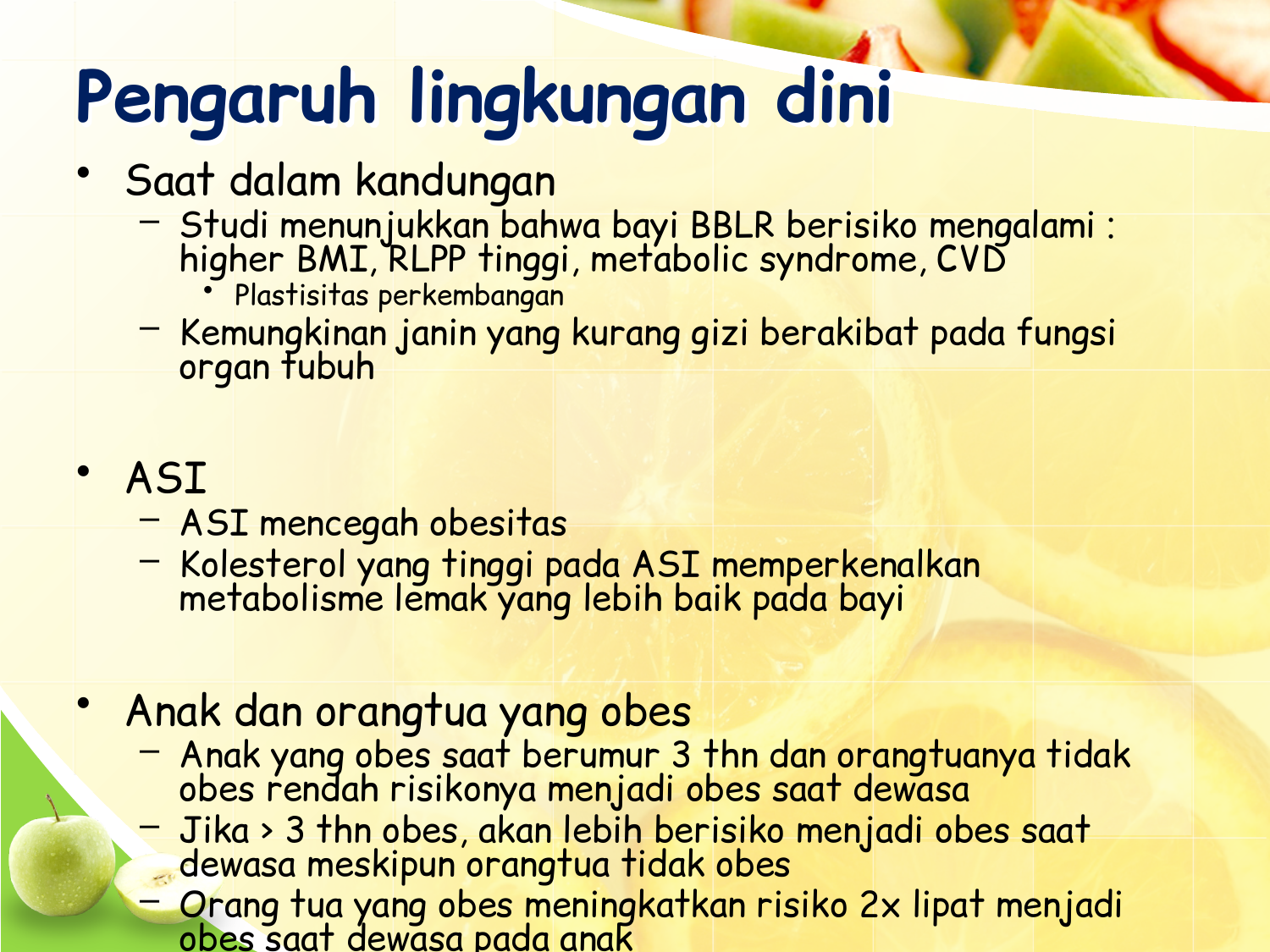

# Pengaruh lingkungan dini
Saat dalam kandungan
Studi menunjukkan bahwa bayi BBLR berisiko mengalami : higher BMI, RLPP tinggi, metabolic syndrome, CVD
Plastisitas perkembangan
Kemungkinan janin yang kurang gizi berakibat pada fungsi organ tubuh

ASI
ASI mencegah obesitas
Kolesterol yang tinggi pada ASI memperkenalkan metabolisme lemak yang lebih baik pada bayi

Anak dan orangtua yang obes
Anak yang obes saat berumur 3 thn dan orangtuanya tidak obes rendah risikonya menjadi obes saat dewasa
Jika > 3 thn obes, akan lebih berisiko menjadi obes saat dewasa meskipun orangtua tidak obes
Orang tua yang obes meningkatkan risiko 2x lipat menjadi obes saat dewasa pada anak